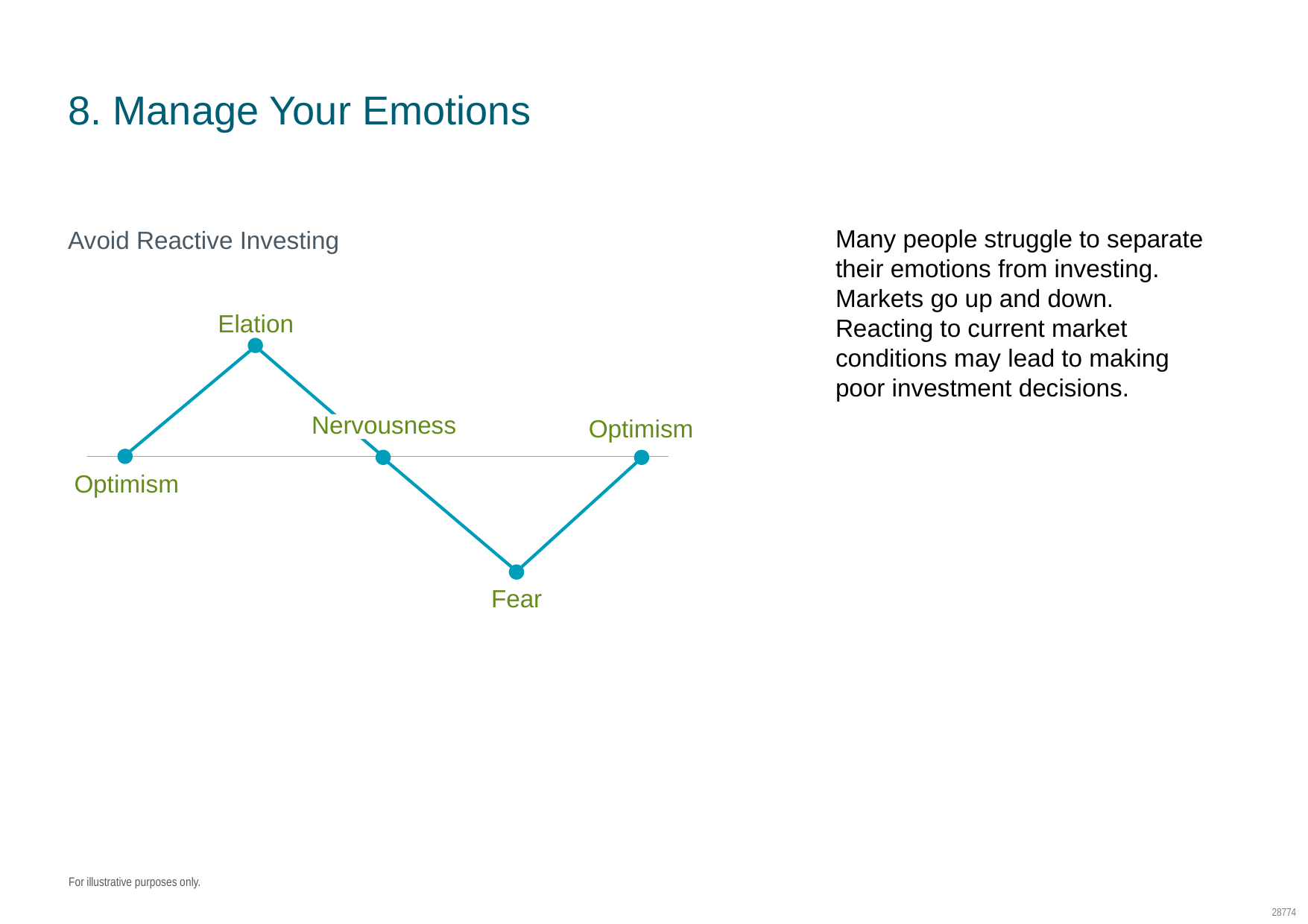

SC: LC21
Pursuing a Better Investment Experience
# 8. Manage Your Emotions
Avoid Reactive Investing
Many people struggle to separate their emotions from investing. Markets go up and down. Reacting to current market conditions may lead to making poor investment decisions.
Elation

Optimism
Nervousness

Optimism

Fear
For illustrative purposes only.
28774